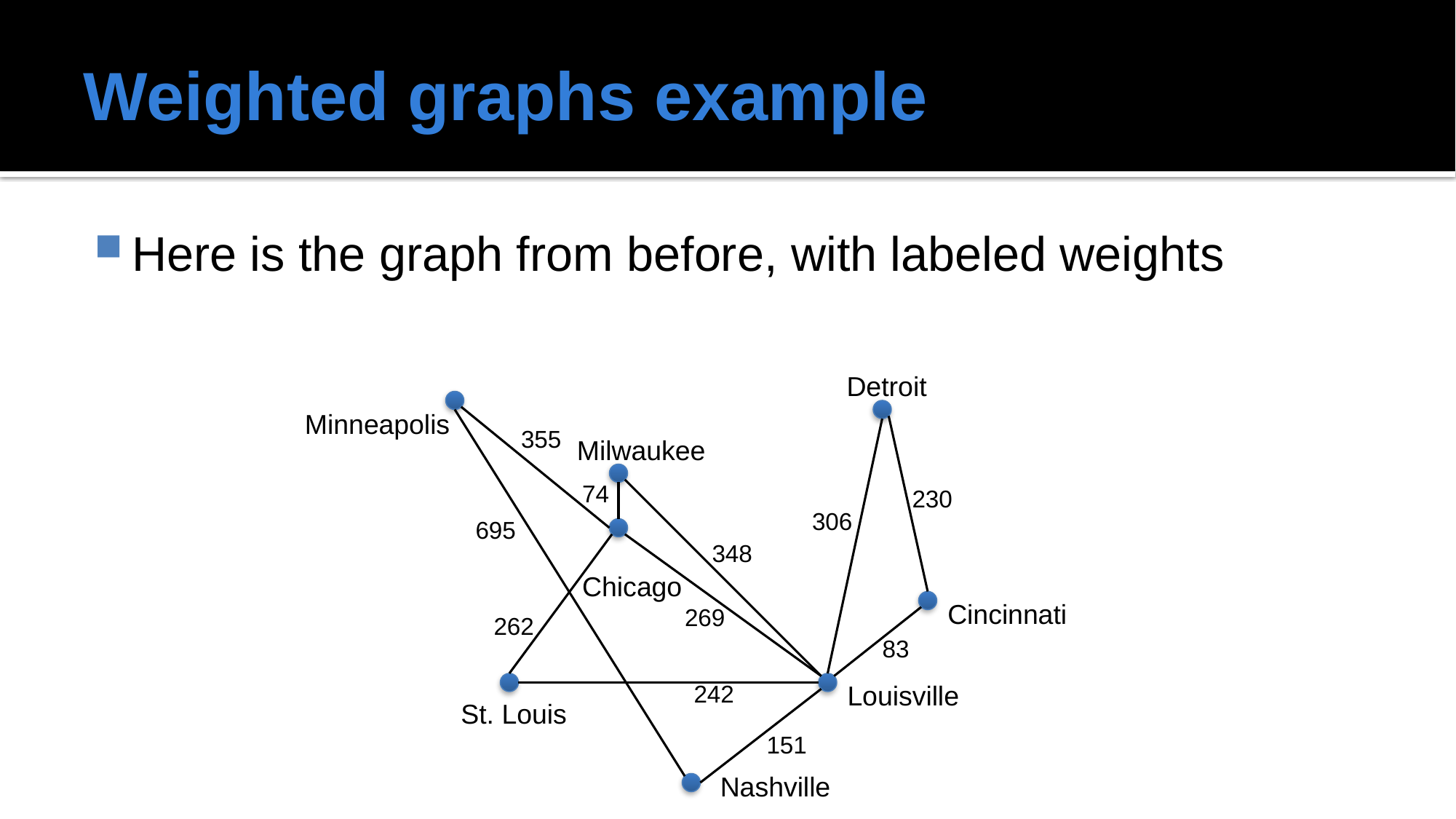

# Weighted graphs example
Here is the graph from before, with labeled weights
Detroit

Minneapolis
355
Milwaukee

74
230
306
695

348
Chicago

Cincinnati
269
262
83

242

Louisville
St. Louis
151
Nashville